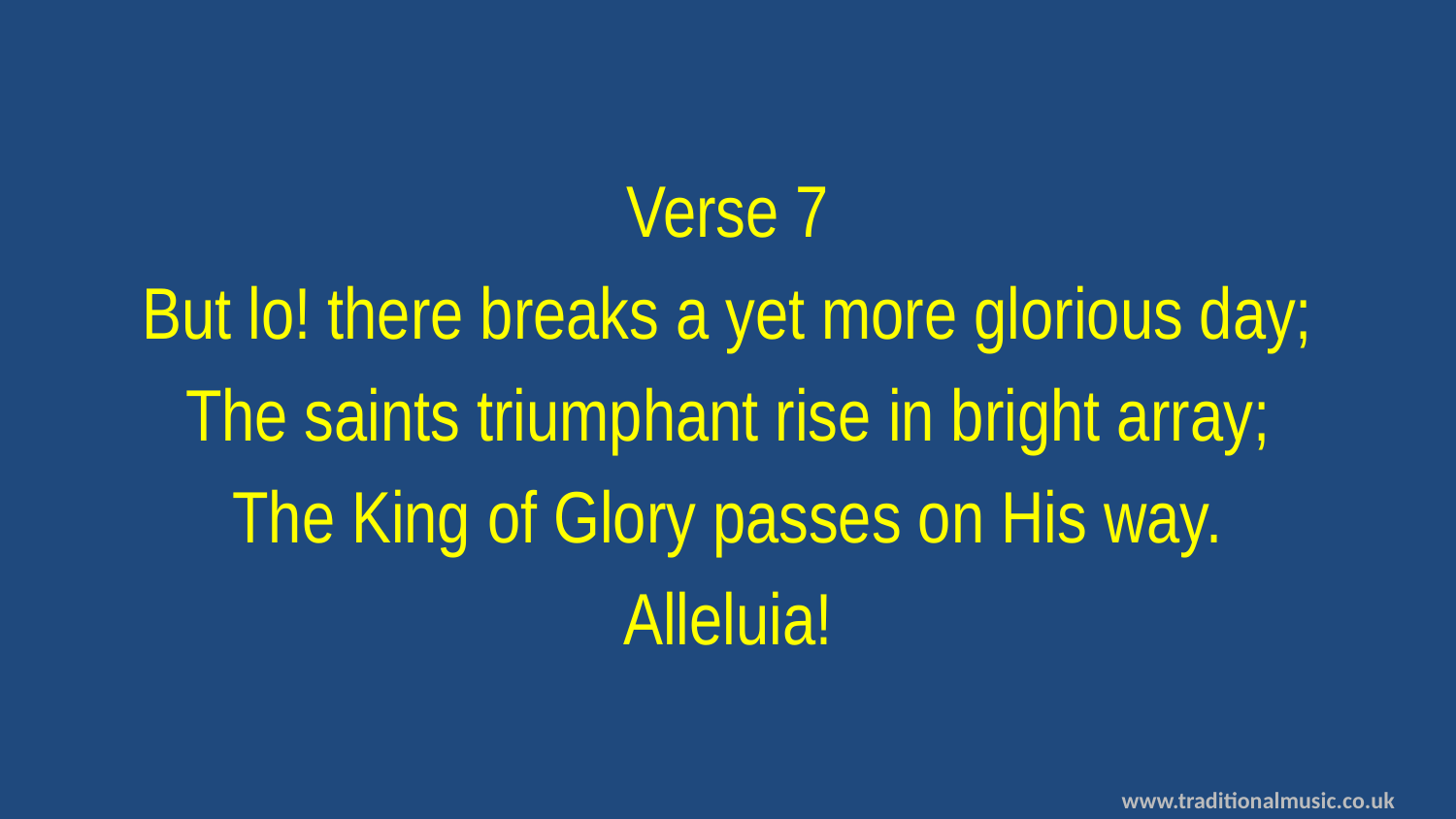

Verse 7
But lo! there breaks a yet more glorious day;
The saints triumphant rise in bright array;
The King of Glory passes on His way.
Alleluia!